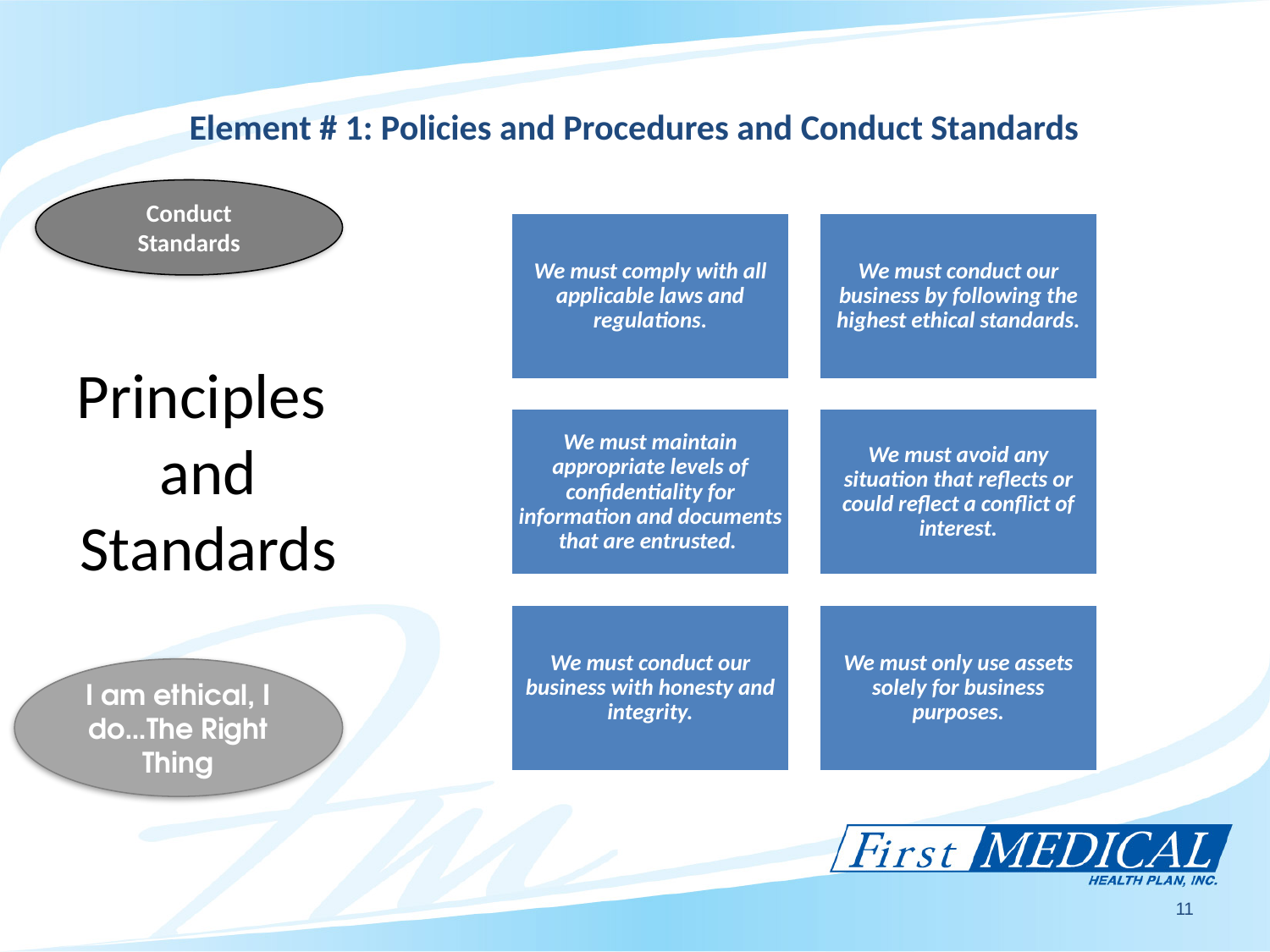

# Element # 1: Policies and Procedures and Conduct Standards
Conduct Standards
We must comply with all applicable laws and regulations.
We must conduct our business by following the highest ethical standards.
We must maintain appropriate levels of confidentiality for information and documents that are entrusted.
We must avoid any situation that reflects or could reflect a conflict of interest.
We must conduct our business with honesty and integrity.
We must only use assets solely for business purposes.
Principles
and Standards
I am ethical, I do…The Right Thing
11